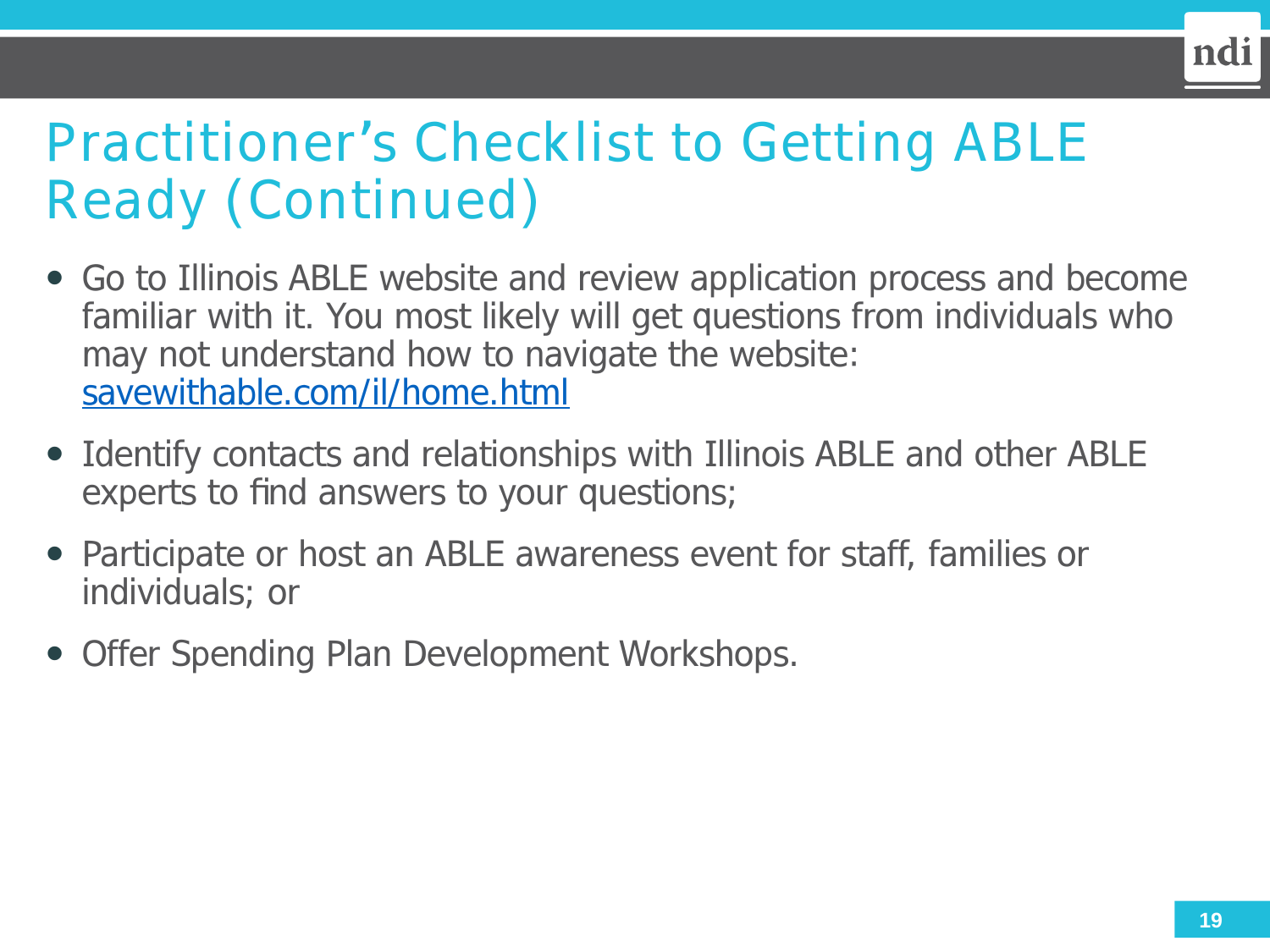

# Practitioner’s Checklist to Getting ABLE Ready (Continued)
Go to Illinois ABLE website and review application process and become familiar with it. You most likely will get questions from individuals who may not understand how to navigate the website: savewithable.com/il/home.html
Identify contacts and relationships with Illinois ABLE and other ABLE experts to find answers to your questions;
Participate or host an ABLE awareness event for staff, families or individuals; or
Offer Spending Plan Development Workshops.
19